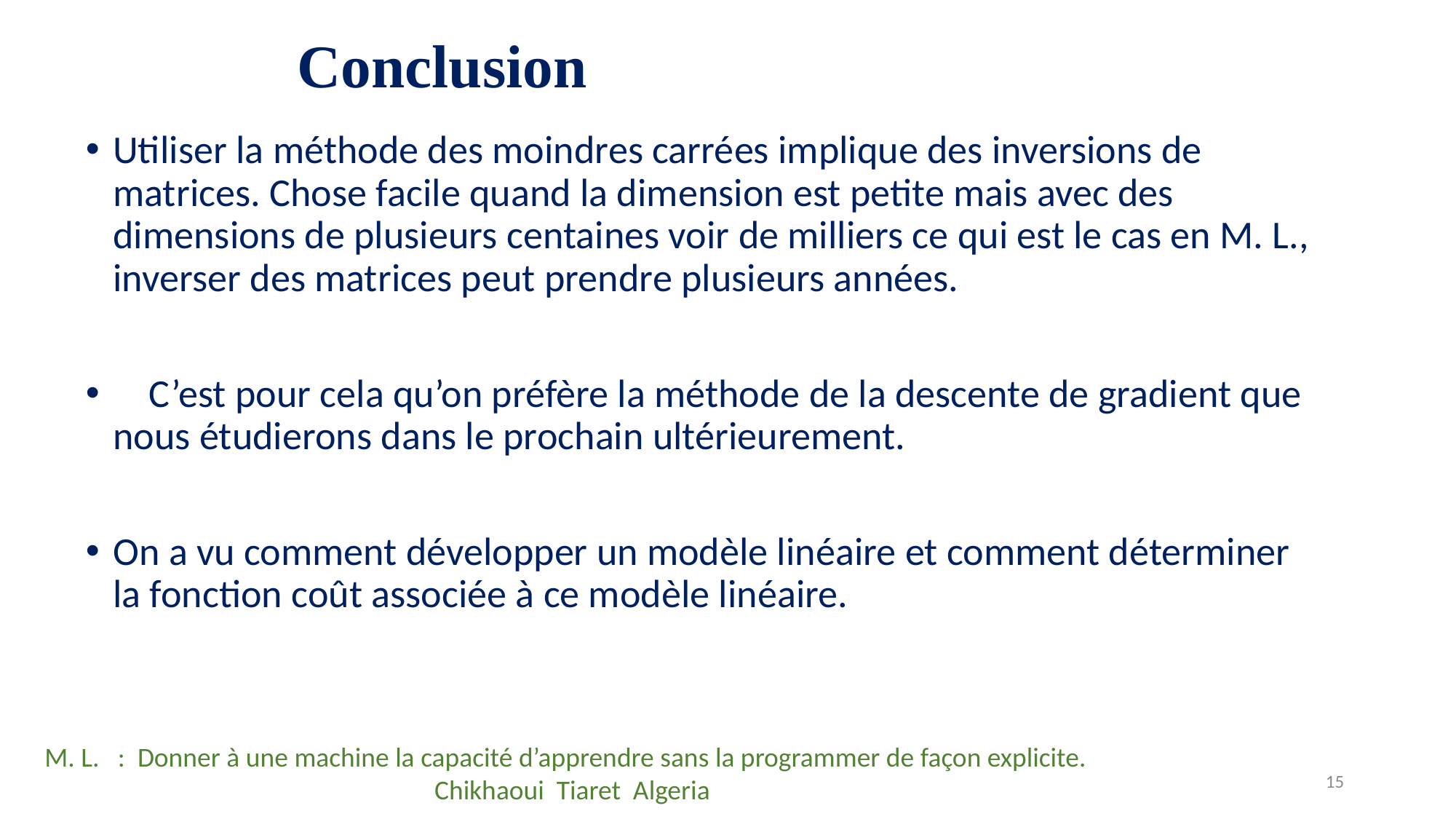

# Conclusion
Utiliser la méthode des moindres carrées implique des inversions de matrices. Chose facile quand la dimension est petite mais avec des dimensions de plusieurs centaines voir de milliers ce qui est le cas en M. L., inverser des matrices peut prendre plusieurs années.

    C’est pour cela qu’on préfère la méthode de la descente de gradient que nous étudierons dans le prochain ultérieurement.

On a vu comment développer un modèle linéaire et comment déterminer la fonction coût associée à ce modèle linéaire.

M. L.   :  Donner à une machine la capacité d’apprendre sans la programmer de façon explicite.   Chikhaoui  Tiaret  Algeria
15